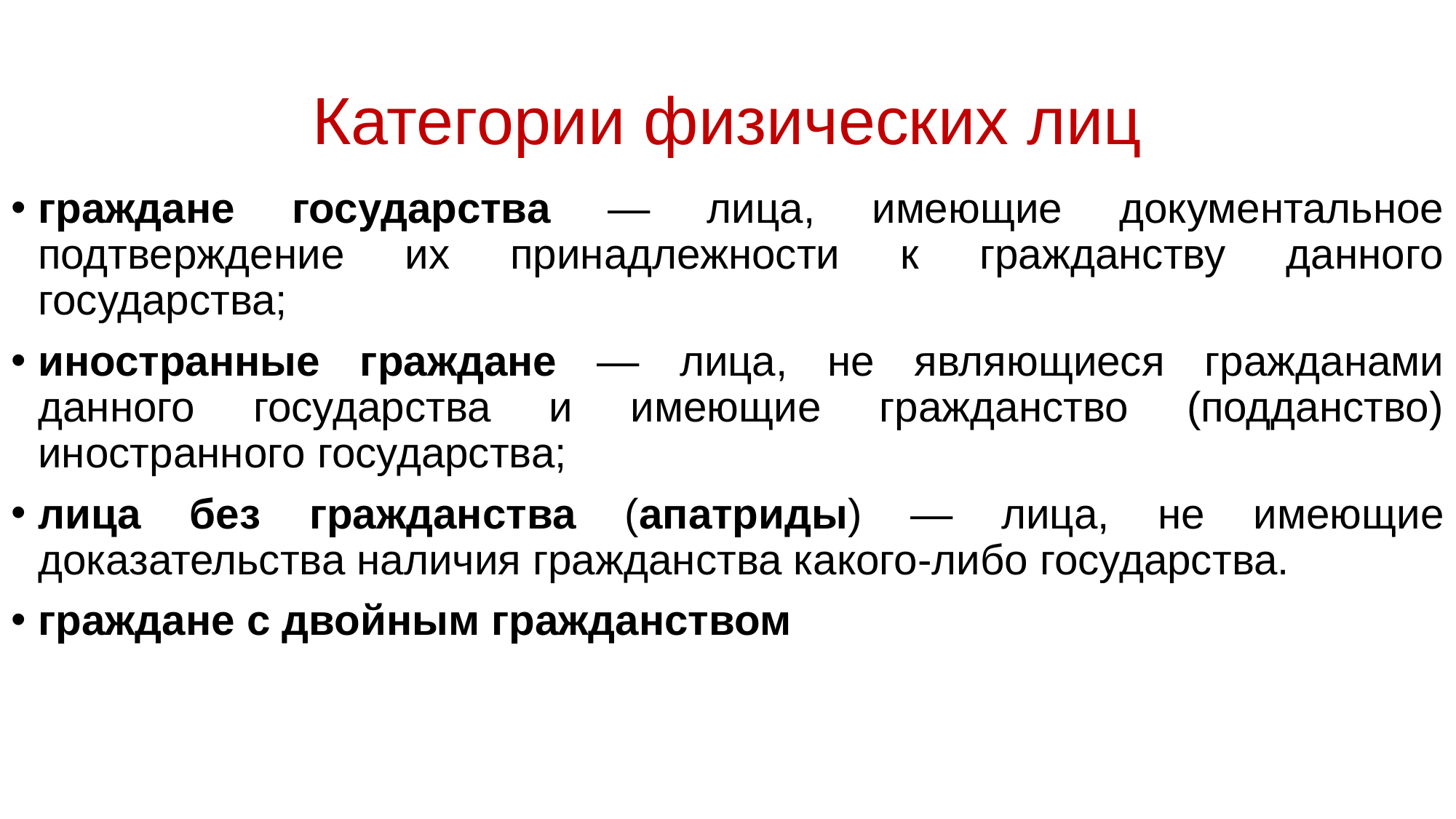

# Категории физических лиц
граждане государства — лица, имеющие документальное подтверждение их принадлежности к гражданству данного государства;
иностранные граждане — лица, не являющиеся гражданами данного государства и имеющие гражданство (подданство) иностранного государства;
лица без гражданства (апатриды) — лица, не имеющие доказательства наличия гражданства какого-либо государства.
граждане с двойным гражданством